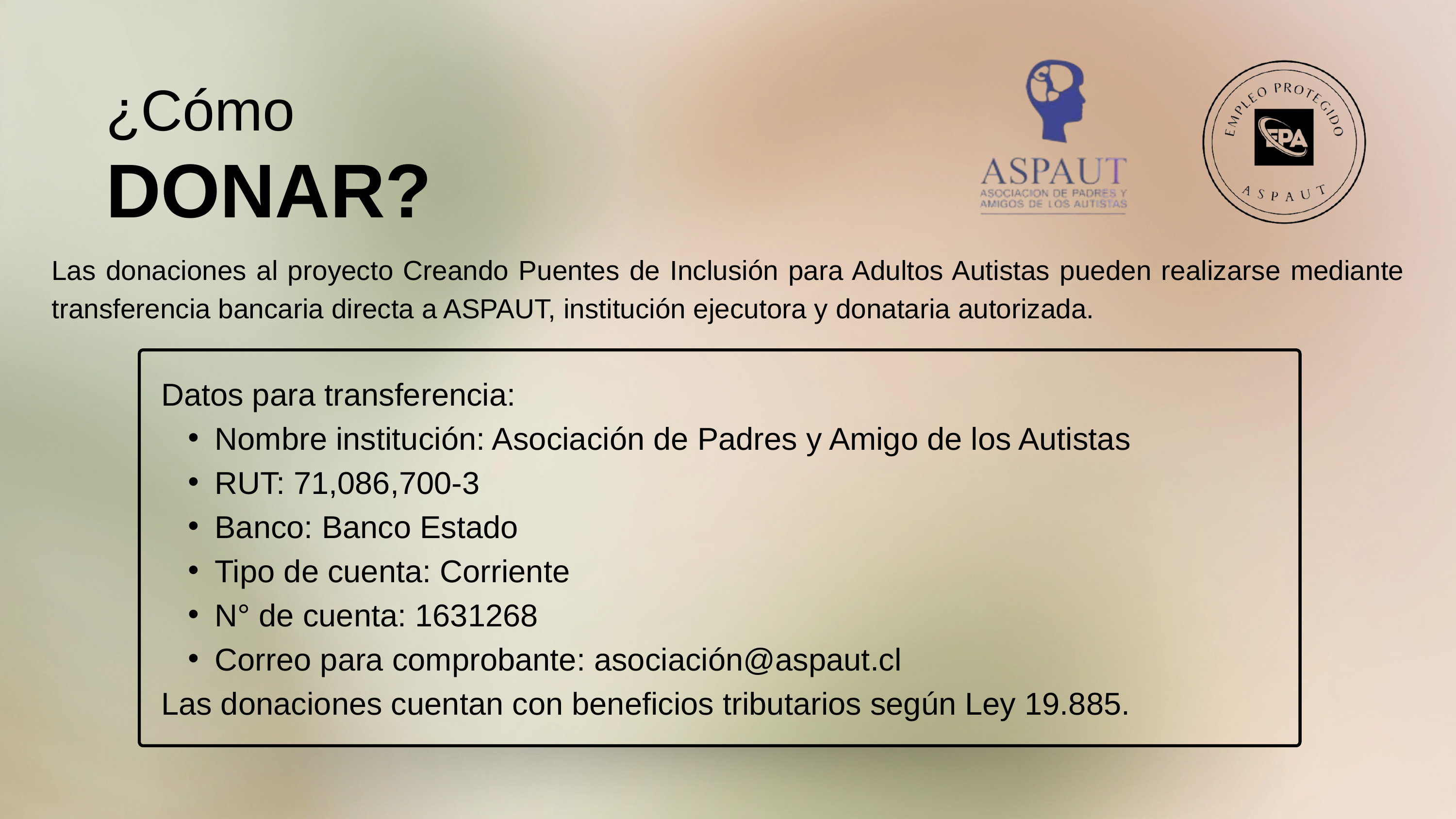

¿Cómo
DONAR?
Las donaciones al proyecto Creando Puentes de Inclusión para Adultos Autistas pueden realizarse mediante transferencia bancaria directa a ASPAUT, institución ejecutora y donataria autorizada.

Datos para transferencia:
Nombre institución: Asociación de Padres y Amigo de los Autistas
RUT: 71,086,700-3
Banco: Banco Estado
Tipo de cuenta: Corriente
N° de cuenta: 1631268
Correo para comprobante: asociación@aspaut.cl
Las donaciones cuentan con beneficios tributarios según Ley 19.885.